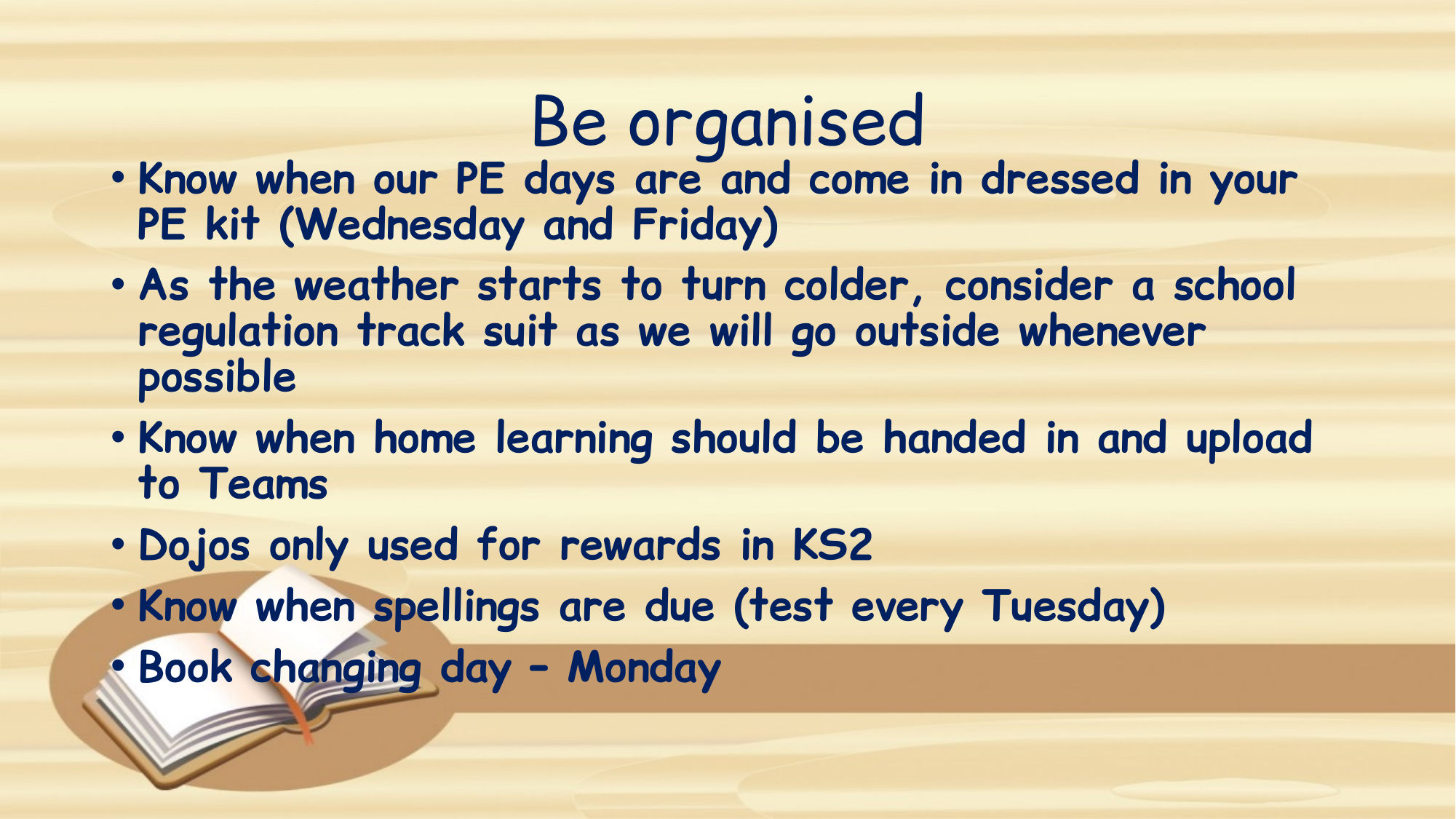

# Be organised
Know when our PE days are and come in dressed in your PE kit (Wednesday and Friday)
As the weather starts to turn colder, consider a school regulation track suit as we will go outside whenever possible
Know when home learning should be handed in and upload to Teams
Dojos only used for rewards in KS2
Know when spellings are due (test every Tuesday)
Book changing day – Monday